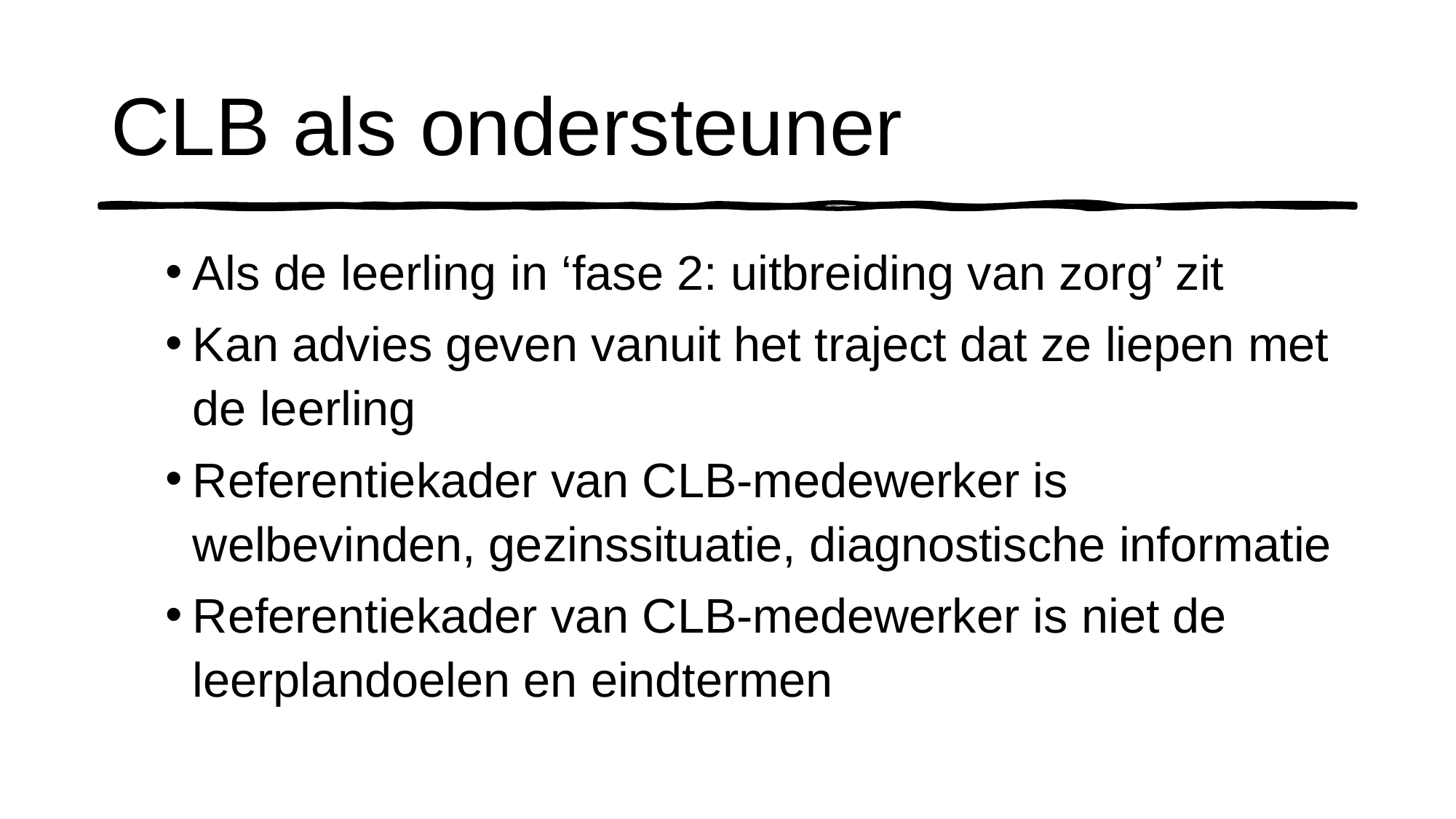

# CLB als ondersteuner
Als de leerling in ‘fase 2: uitbreiding van zorg’ zit
Kan advies geven vanuit het traject dat ze liepen met de leerling
Referentiekader van CLB-medewerker is welbevinden, gezinssituatie, diagnostische informatie
Referentiekader van CLB-medewerker is niet de leerplandoelen en eindtermen